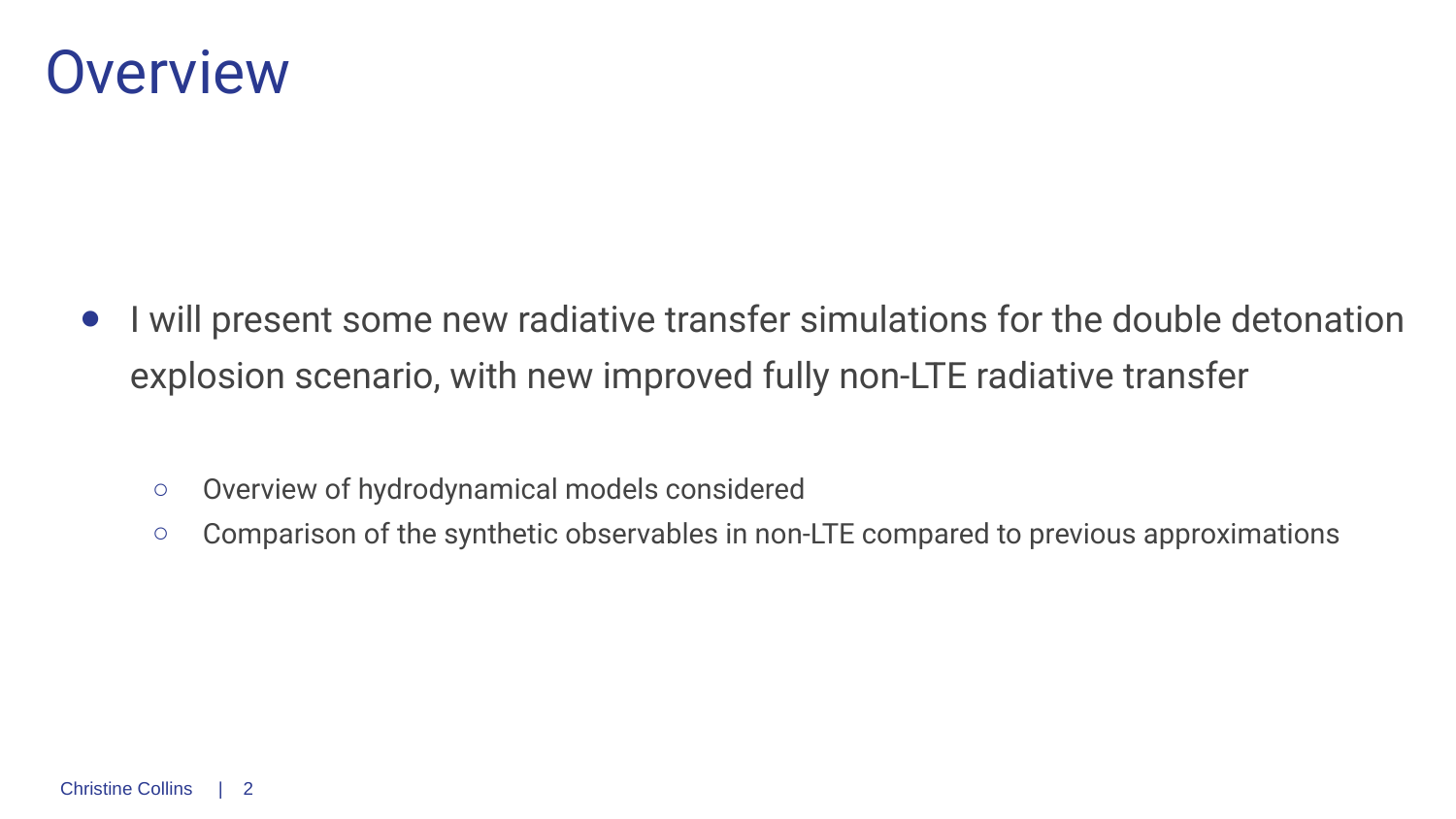

# Overview

I will present some new radiative transfer simulations for the double detonation explosion scenario, with new improved fully non-LTE radiative transfer

Overview of hydrodynamical models considered
Comparison of the synthetic observables in non-LTE compared to previous approximations